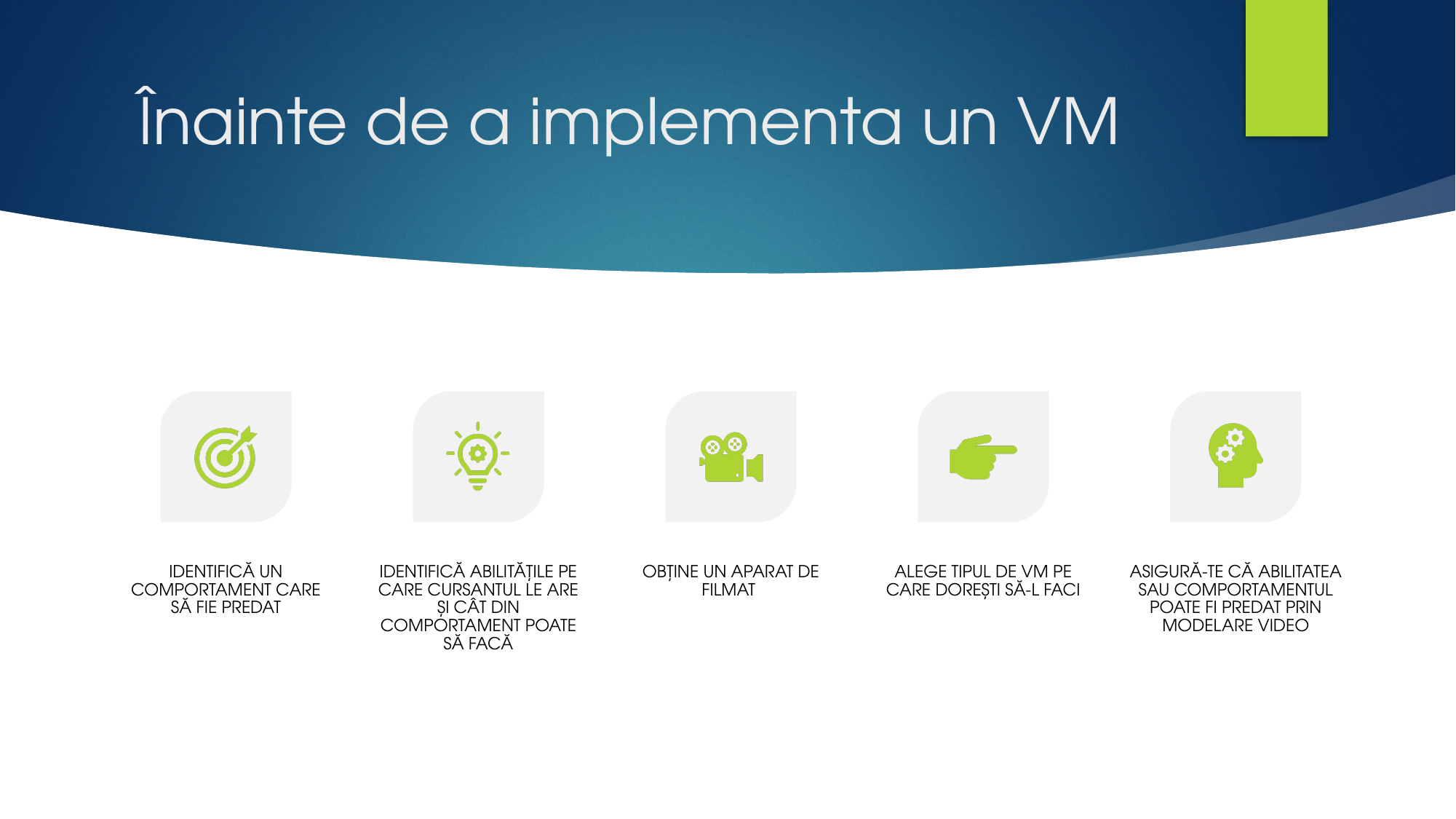

Înainte de a implementa un VM

Identifică un comportament care să fie predat
Identifică abilitățile pe care cursantul le are și cât din comportament poate să facă
Obține un aparat de filmat
Alege tipul de vm pe care dorești să-l faci
Asigură-te că abilitatea sau comportamentul poate fi predat prin modelare video